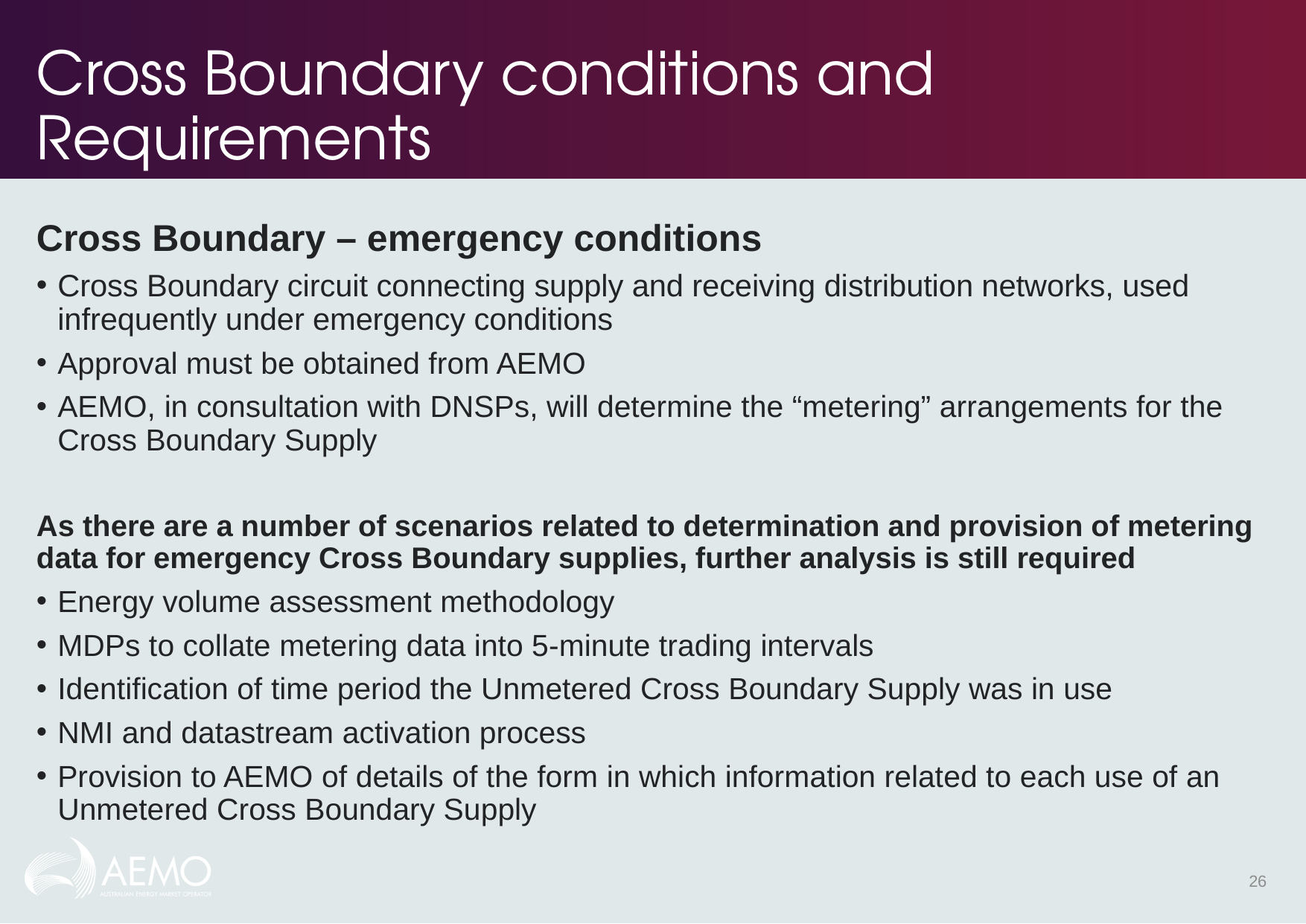

# Cross Boundary conditions and Requirements
Cross Boundary – emergency conditions
Cross Boundary circuit connecting supply and receiving distribution networks, used infrequently under emergency conditions
Approval must be obtained from AEMO
AEMO, in consultation with DNSPs, will determine the “metering” arrangements for the Cross Boundary Supply

As there are a number of scenarios related to determination and provision of metering data for emergency Cross Boundary supplies, further analysis is still required
Energy volume assessment methodology
MDPs to collate metering data into 5-minute trading intervals
Identification of time period the Unmetered Cross Boundary Supply was in use
NMI and datastream activation process
Provision to AEMO of details of the form in which information related to each use of an Unmetered Cross Boundary Supply

26